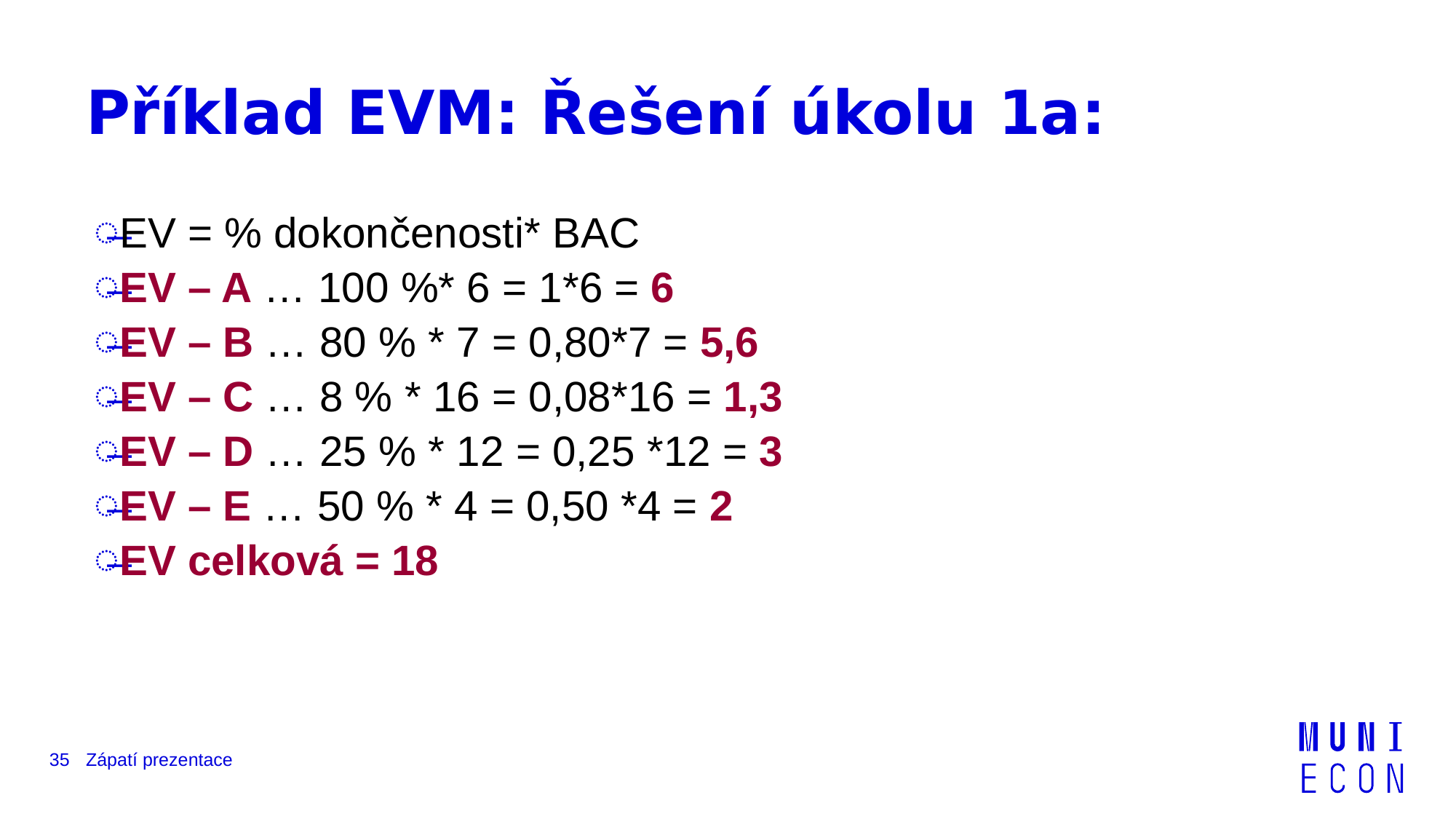

# Příklad EVM: Řešení úkolu 1a:
EV = % dokončenosti* BAC
EV – A … 100 %* 6 = 1*6 = 6
EV – B … 80 % * 7 = 0,80*7 = 5,6
EV – C … 8 % * 16 = 0,08*16 = 1,3
EV – D … 25 % * 12 = 0,25 *12 = 3
EV – E … 50 % * 4 = 0,50 *4 = 2
EV celková = 18

35
Zápatí prezentace